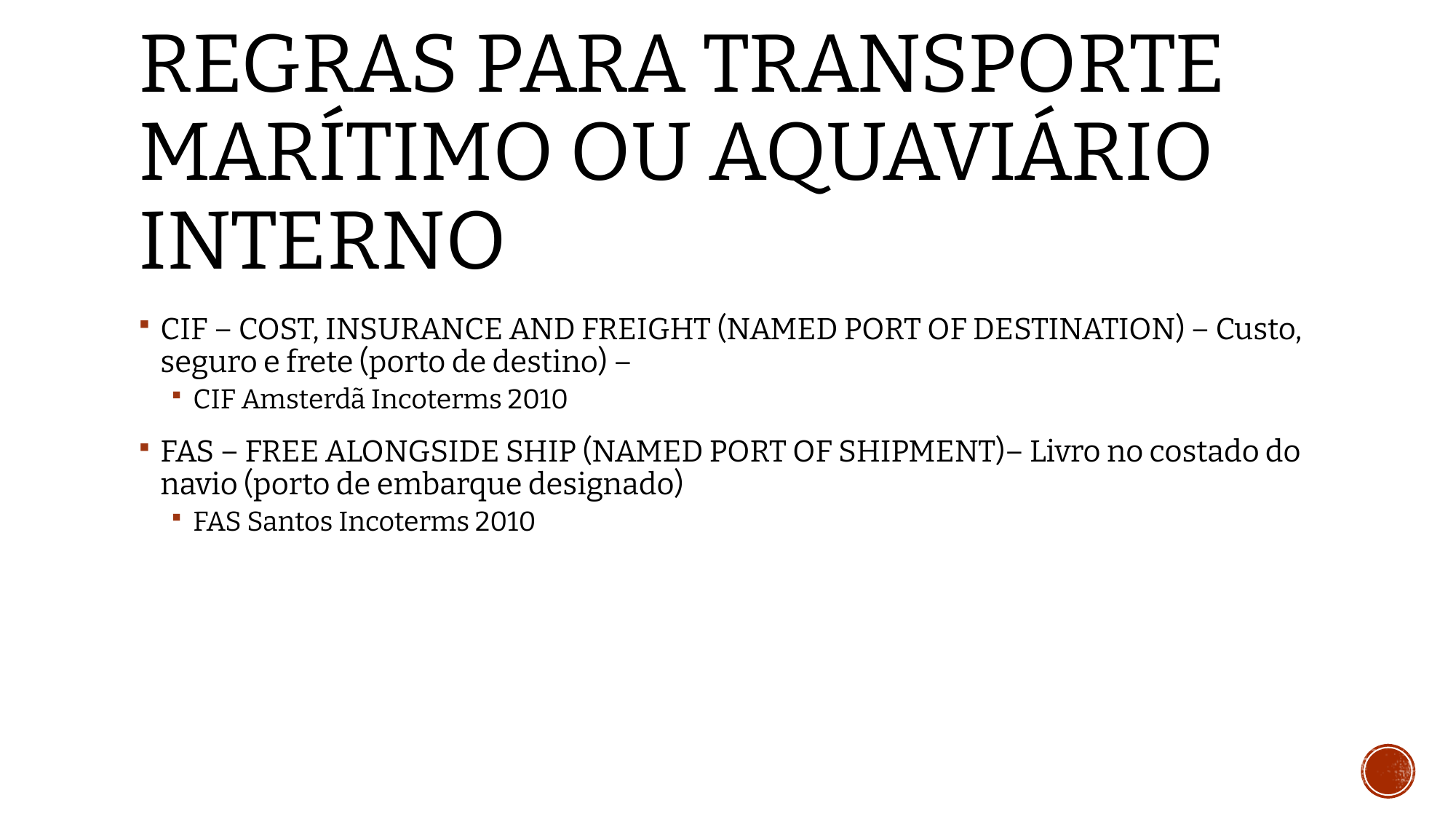

# regras para transporte marítimo ou aquaviário interno

CIF – COST, INSURANCE AND FREIGHT (NAMED PORT OF DESTINATION) – Custo, seguro e frete (porto de destino) –
CIF Amsterdã Incoterms 2010
FAS – FREE ALONGSIDE SHIP (NAMED PORT OF SHIPMENT)– Livro no costado do navio (porto de embarque designado)
FAS Santos Incoterms 2010